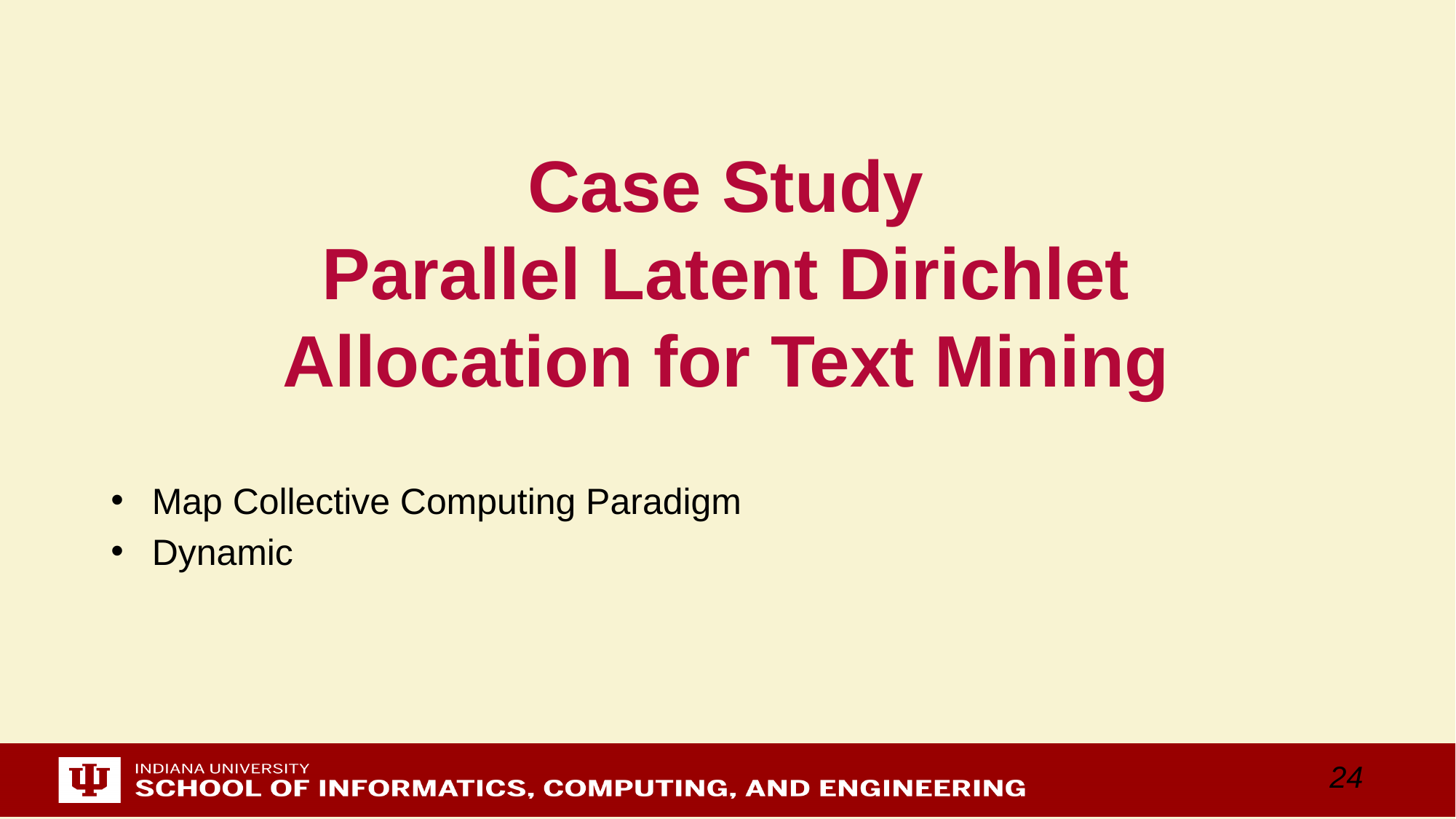

# Case Study Parallel Latent Dirichlet Allocation for Text Mining
Map Collective Computing Paradigm
Dynamic
24